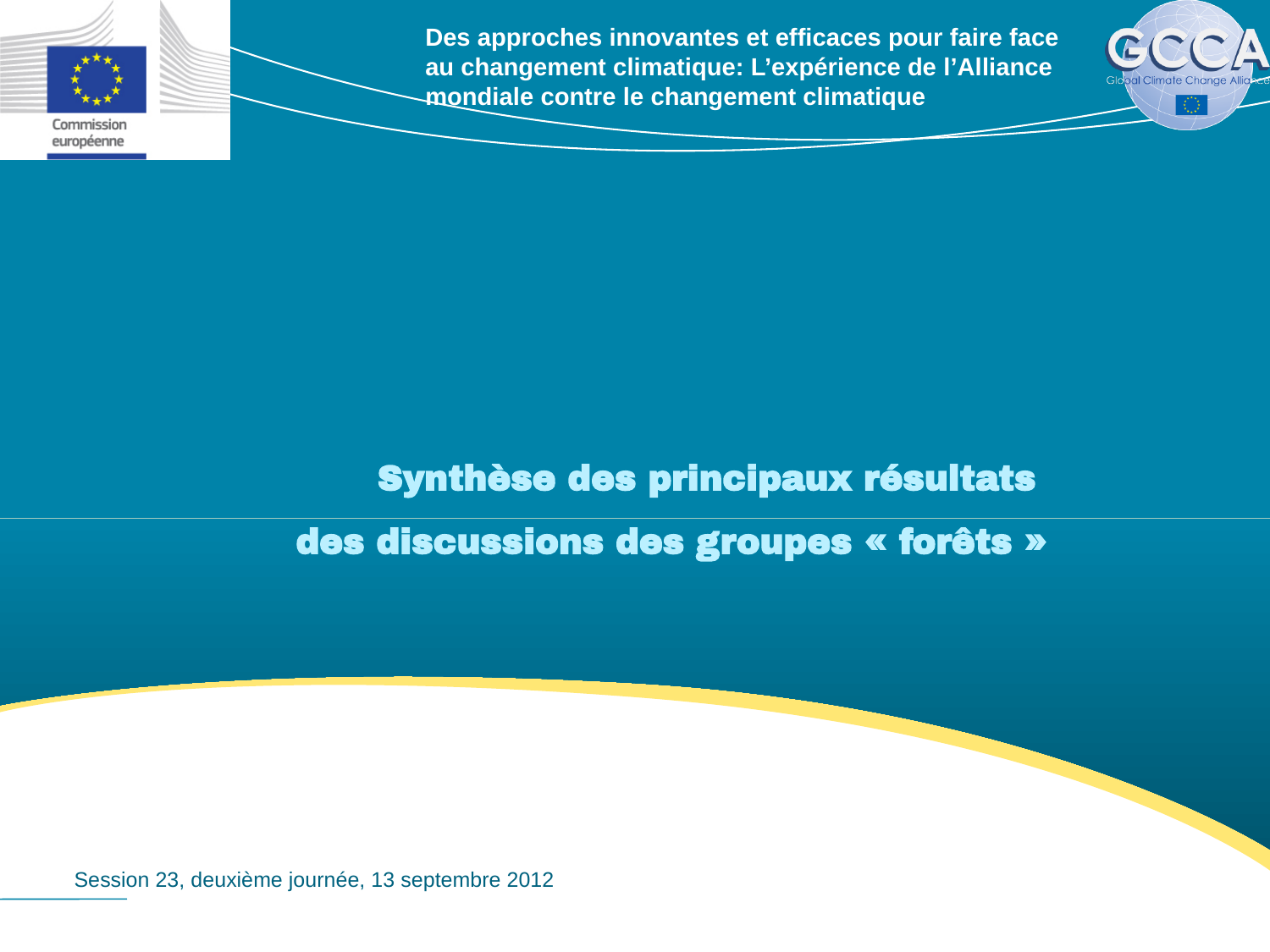

# Synthèse des principaux résultats des discussions des groupes « forêts »
Session 23, deuxième journée, 13 septembre 2012